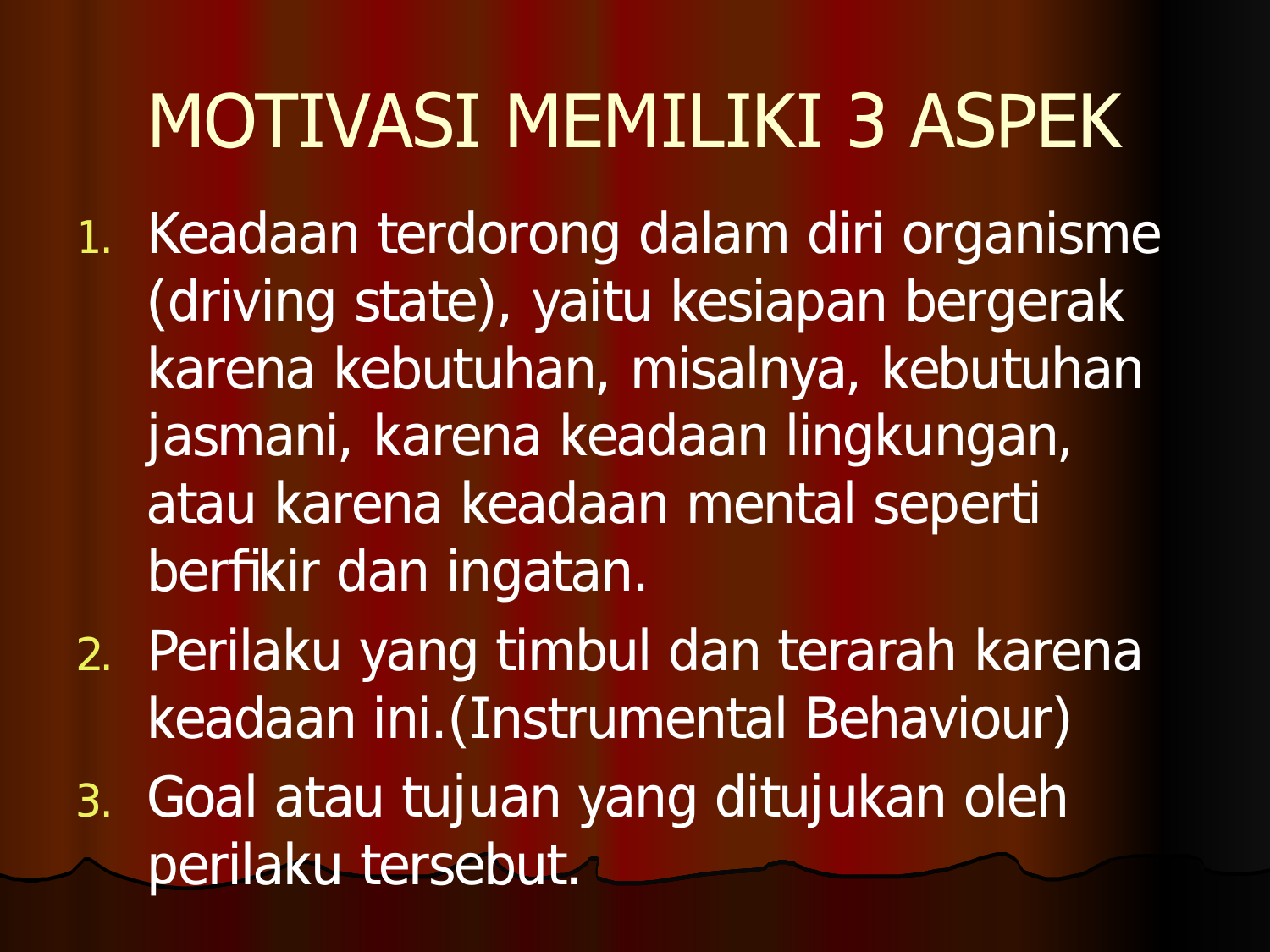

# MOTIVASI MEMILIKI 3 ASPEK
Keadaan terdorong dalam diri organisme (driving state), yaitu kesiapan bergerak karena kebutuhan, misalnya, kebutuhan jasmani, karena keadaan lingkungan, atau karena keadaan mental seperti berfikir dan ingatan.
Perilaku yang timbul dan terarah karena keadaan ini.(Instrumental Behaviour)
Goal atau tujuan yang ditujukan oleh perilaku tersebut.